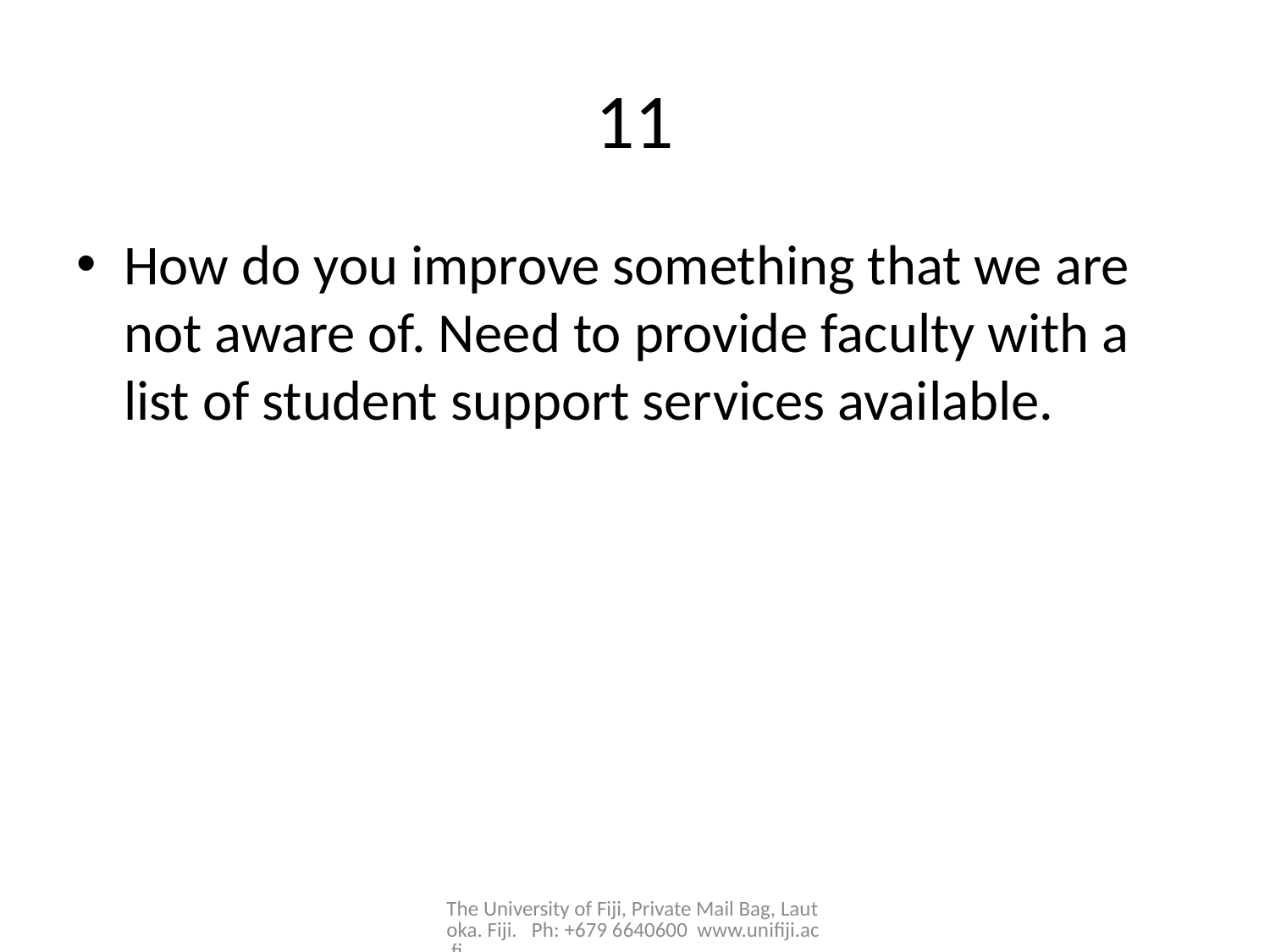

# 11
How do you improve something that we are not aware of. Need to provide faculty with a list of student support services available.
The University of Fiji, Private Mail Bag, Lautoka. Fiji.   Ph: +679 6640600  www.unifiji.ac.fj